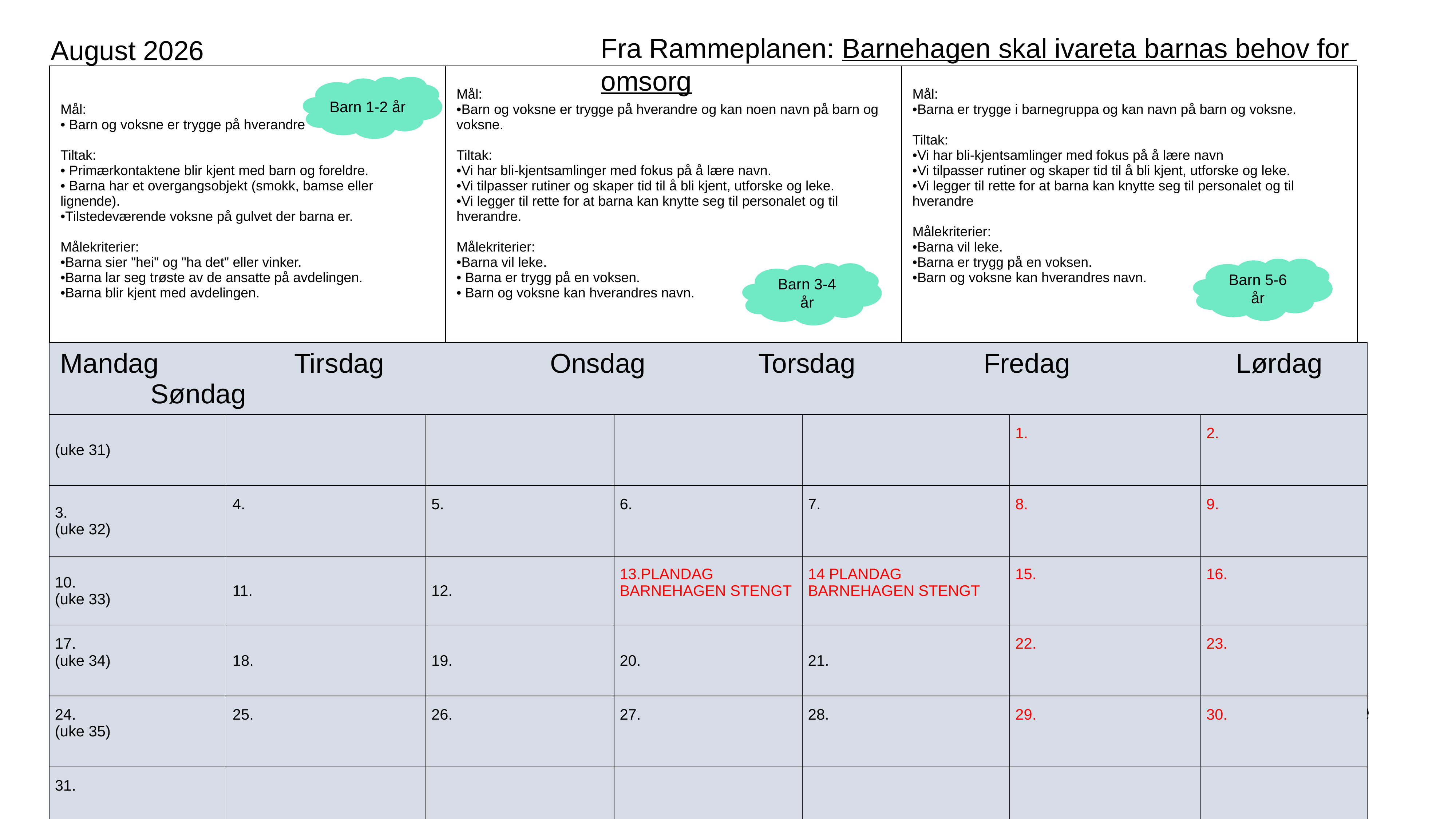

Fra Rammeplanen: Barnehagen skal ivareta barnas behov for omsorg

August 2026
| Mål: • Barn og voksne er trygge på hverandre ​ Tiltak: • Primærkontaktene blir kjent med barn og foreldre. • Barna har et overgangsobjekt (smokk, bamse eller lignende). •Tilstedeværende voksne på gulvet der barna er. ​ Målekriterier: •Barna sier "hei" og "ha det" eller vinker. •Barna lar seg trøste av de ansatte på avdelingen. •Barna blir kjent med avdelingen. | Mål: •Barn og voksne er trygge på hverandre og kan noen navn på barn og voksne. ​ Tiltak: •Vi har bli-kjentsamlinger med fokus på å lære navn. •Vi tilpasser rutiner og skaper tid til å bli kjent, utforske og leke. •Vi legger til rette for at barna kan knytte seg til personalet og til hverandre. Målekriterier: •Barna vil leke. • Barna er trygg på en voksen. • Barn og voksne kan hverandres navn. | Mål: •Barna er trygge i barnegruppa og kan navn på barn og voksne. Tiltak: •Vi har bli-kjentsamlinger med fokus på å lære navn •Vi tilpasser rutiner og skaper tid til å bli kjent, utforske og leke. •Vi legger til rette for at barna kan knytte seg til personalet og til hverandre Målekriterier: •Barna vil leke. •Barna er trygg på en voksen. •Barn og voksne kan hverandres navn. |
| --- | --- | --- |
Barn 1-2 år
Barn 5-6 år
Barn 3-4 år
| Mandag Tirsdag Onsdag Torsdag Fredag Lørdag Søndag |  |  |  |  |  |  |
| --- | --- | --- | --- | --- | --- | --- |
| (uke 31) |  |  |  |  | 1. | 2. |
| 3. (uke 32) | 4. | 5. | 6. | 7. | 8. | 9. |
| 10. (uke 33) | 11. | 12. | 13.PLANDAG BARNEHAGEN STENGT | 14 PLANDAG BARNEHAGEN STENGT | 15. | 16. |
| 17. (uke 34) | 18. | 19. | 20. | 21. | 22. | 23. |
| 24. (uke 35) | 25. | 26. | 27. | 28. | 29. | 30. |
| 31. |  |  |  |  |  |  |